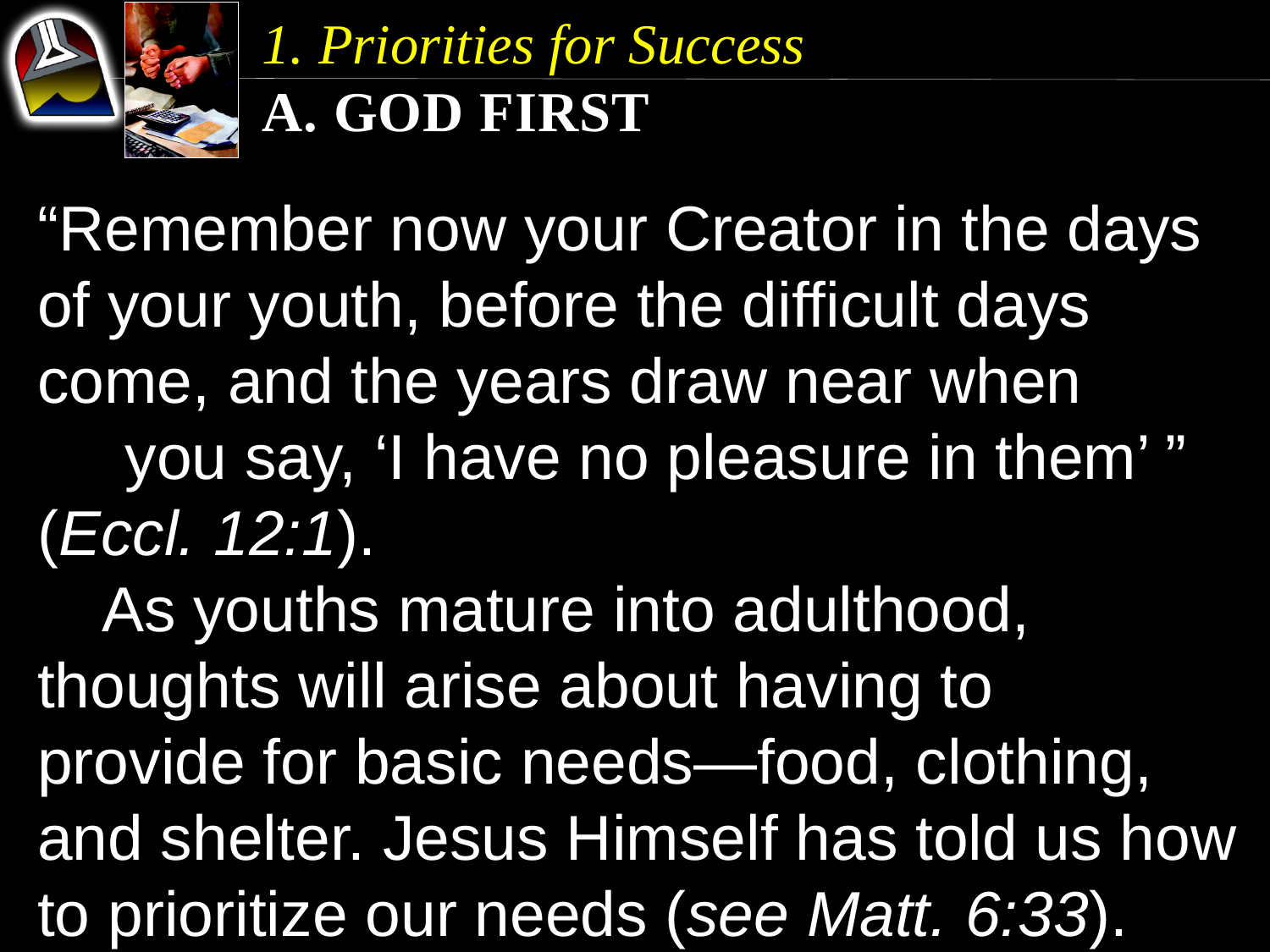

1. Priorities for Success
a. God First
“Remember now your Creator in the days of your youth, before the difficult days come, and the years draw near when                you say, ‘I have no pleasure in them’ ” (Eccl. 12:1).
	As youths mature into adulthood, thoughts will arise about having to    provide for basic needs—food, clothing, and shelter. Jesus Himself has told us how to prioritize our needs (see Matt. 6:33).